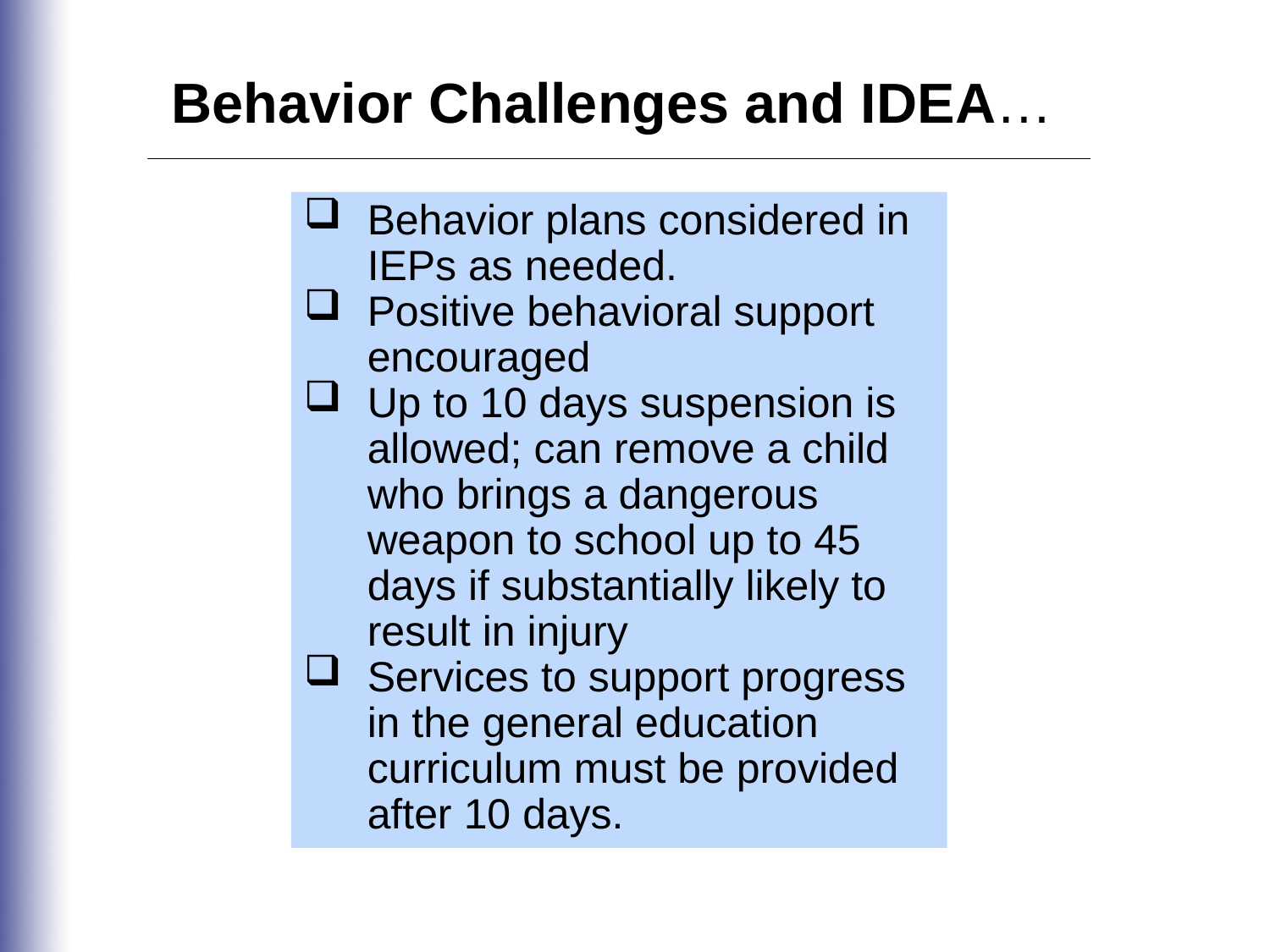

Behavior Challenges and IDEA…

Behavior plans considered in IEPs as needed.
Positive behavioral support encouraged
Up to 10 days suspension is allowed; can remove a child who brings a dangerous weapon to school up to 45 days if substantially likely to result in injury
Services to support progress in the general education curriculum must be provided after 10 days.
38